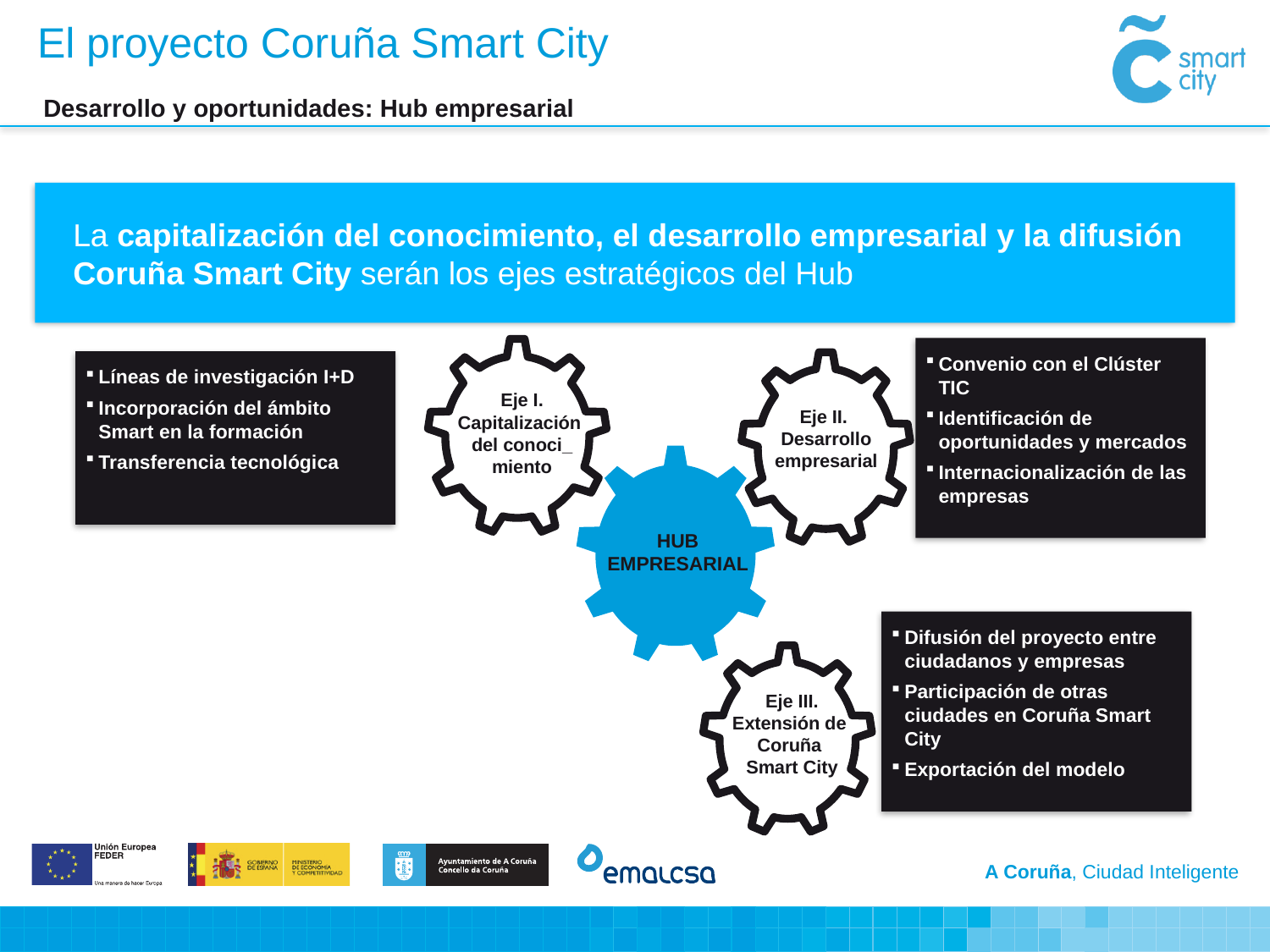

El proyecto Coruña Smart City
Desarrollo y oportunidades: Hub empresarial
La capitalización del conocimiento, el desarrollo empresarial y la difusión Coruña Smart City serán los ejes estratégicos del Hub

Eje I.
Capitalización
del conoci_
miento
Convenio con el Clúster TIC
Identificación de oportunidades y mercados
Internacionalización de las empresas
Líneas de investigación I+D
Incorporación del ámbito Smart en la formación
Transferencia tecnológica

Eje II.
Desarrollo empresarial

HUB EMPRESARIAL

Difusión del proyecto entre ciudadanos y empresas
Participación de otras ciudades en Coruña Smart City
Exportación del modelo

Eje III.
Extensión de
Coruña
Smart City